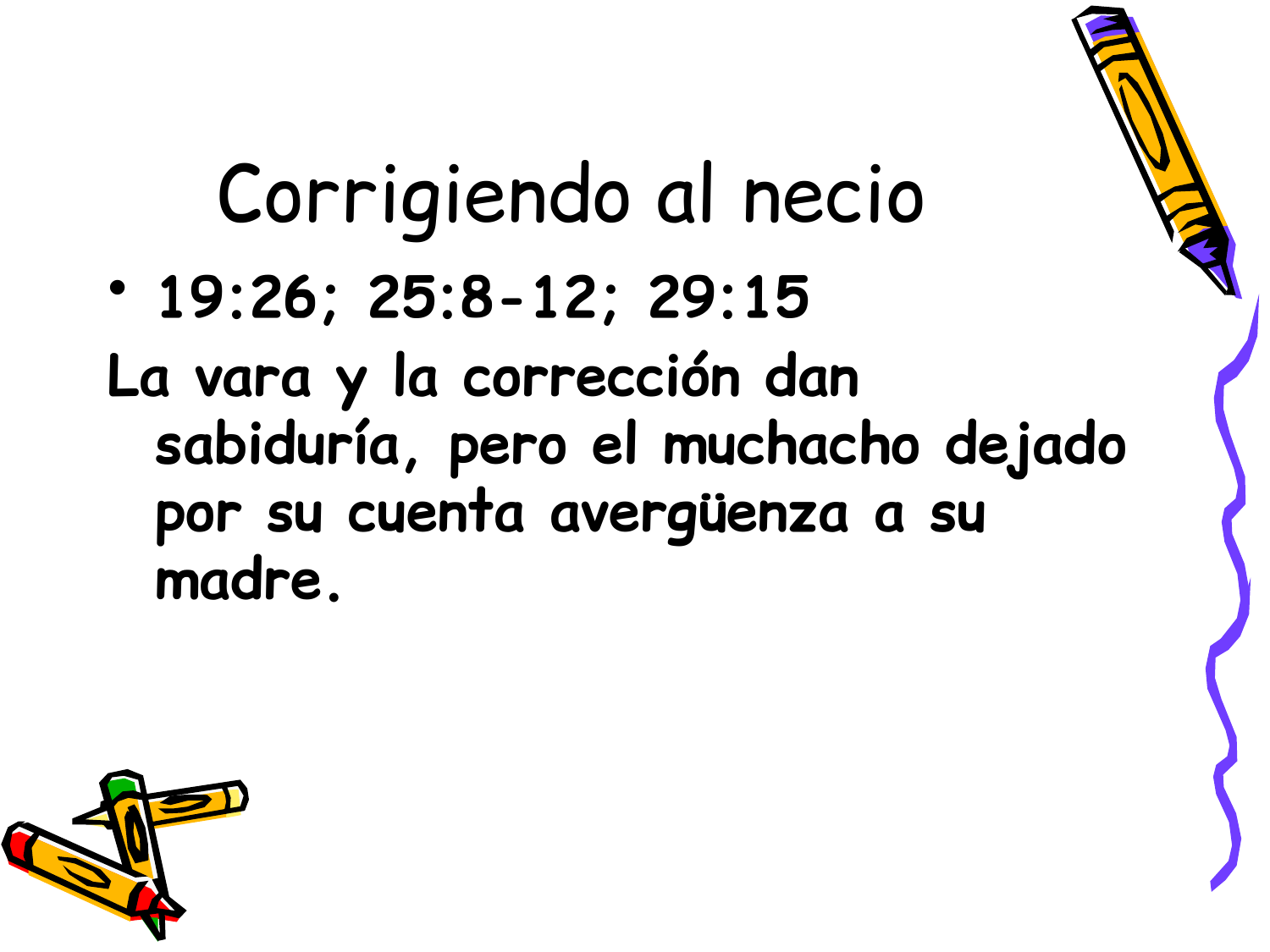

# Corrigiendo al necio
19:26; 25:8-12; 29:15
La vara y la corrección dan sabiduría, pero el muchacho dejado por su cuenta avergüenza a su madre.